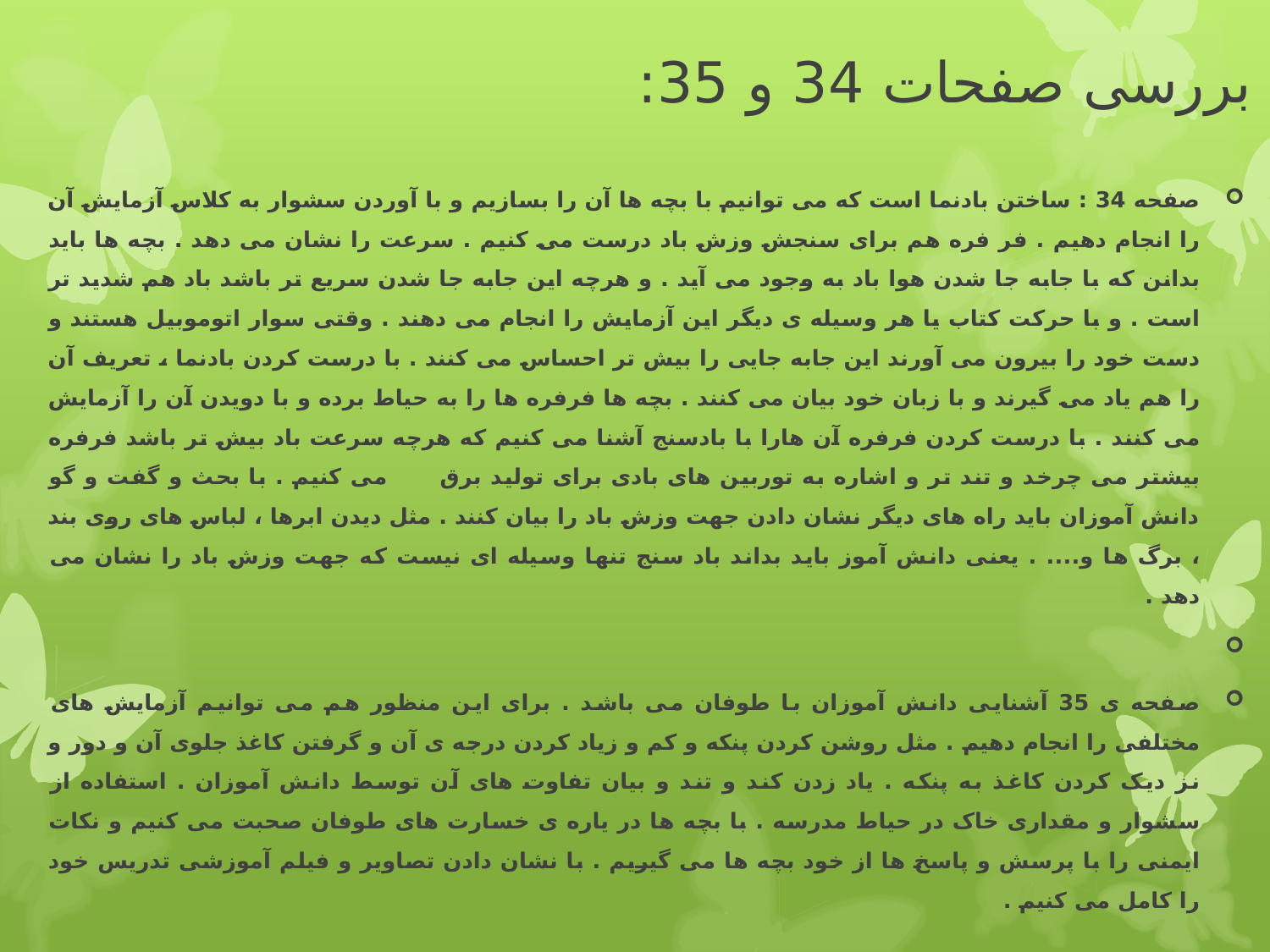

# بررسی صفحات 34 و 35:
صفحه 34 : ساختن بادنما است که می توانیم با بچه ها آن را بسازیم و با آوردن سشوار به کلاس آزمایش آن را انجام دهیم . فر فره هم برای سنجش وزش باد درست می کنیم . سرعت را نشان می دهد . بچه ها باید بدانن که با جابه جا شدن هوا باد به وجود می آید . و هرچه این جابه جا شدن سریع تر باشد باد هم شدید تر است . و با حرکت کتاب یا هر وسیله ی دیگر این آزمایش را انجام می دهند . وقتی سوار اتوموبیل هستند و دست خود را بیرون می آورند این جابه جایی را بیش تر احساس می کنند . با درست کردن بادنما ، تعریف آن را هم یاد می گیرند و با زبان خود بیان می کنند . بچه ها فرفره ها را به حیاط برده و با دویدن آن را آزمایش می کنند . با درست کردن فرفره آن هارا با بادسنج آشنا می کنیم که هرچه سرعت باد بیش تر باشد فرفره بیشتر می چرخد و تند تر و اشاره به توربین های بادی برای تولید برق      می کنیم . با بحث و گفت و گو دانش آموزان باید راه های دیگر نشان دادن جهت وزش باد را بیان کنند . مثل دیدن ابرها ، لباس های روی بند ، برگ ها و.... . یعنی دانش آموز باید بداند باد سنج تنها وسیله ای نیست که جهت وزش باد را نشان می دهد .

صفحه ی 35 آشنایی دانش آموزان با طوفان می باشد . برای این منظور هم می توانیم آزمایش های مختلفی را انجام دهیم . مثل روشن کردن پنکه و کم و زیاد کردن درجه ی آن و گرفتن کاغذ جلوی آن و دور و نز دیک کردن کاغذ به پنکه . یاد زدن کند و تند و بیان تفاوت های آن توسط دانش آموزان . استفاده از سشوار و مقداری خاک در حیاط مدرسه . با بچه ها در یاره ی خسارت های طوفان صحبت می کنیم و نکات ایمنی را با پرسش و پاسخ ها از خود بچه ها می گیریم . با نشان دادن تصاویر و فیلم آموزشی تدریس خود را کامل می کنیم .